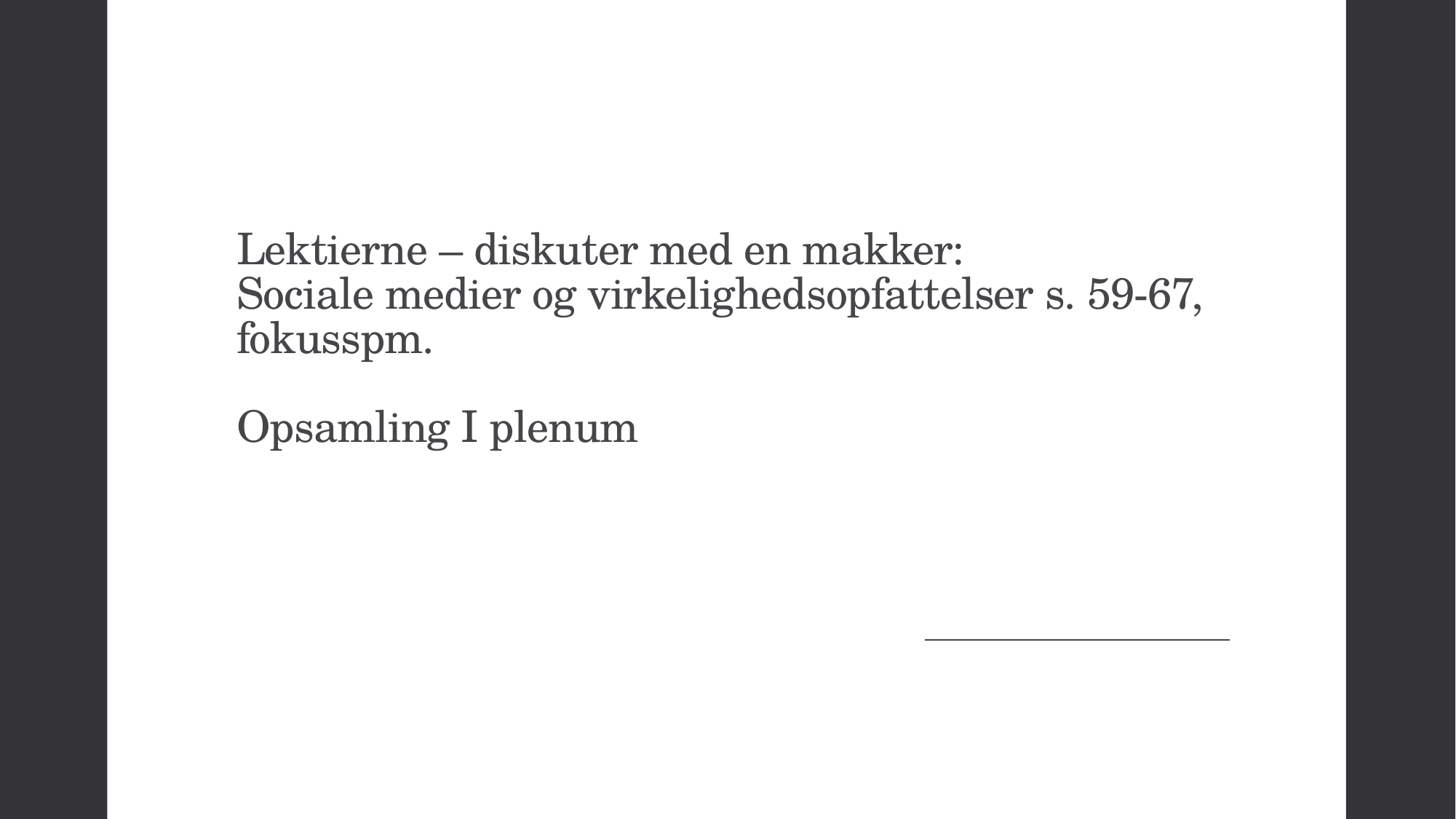

# Lektierne – diskuter med en makker: Sociale medier og virkelighedsopfattelser s. 59-67, fokusspm. Opsamling I plenum